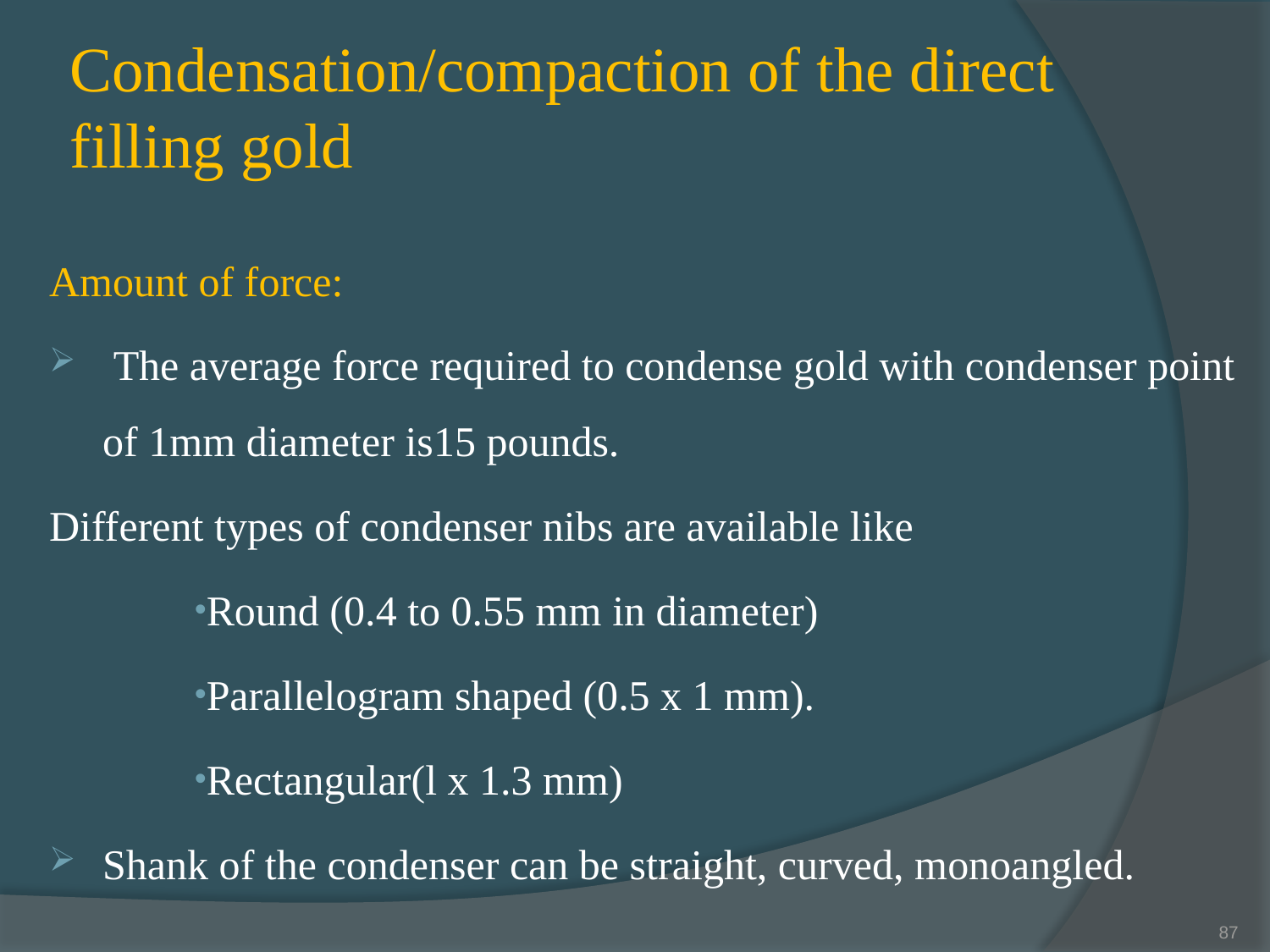

# Condensation/compaction of the direct filling gold
Amount of force:
 The average force required to condense gold with condenser point of 1mm diameter is15 pounds.
Different types of condenser nibs are available like
Round (0.4 to 0.55 mm in diameter)
Parallelogram shaped (0.5 x 1 mm).
Rectangular(l x 1.3 mm)
Shank of the condenser can be straight, curved, monoangled.

87